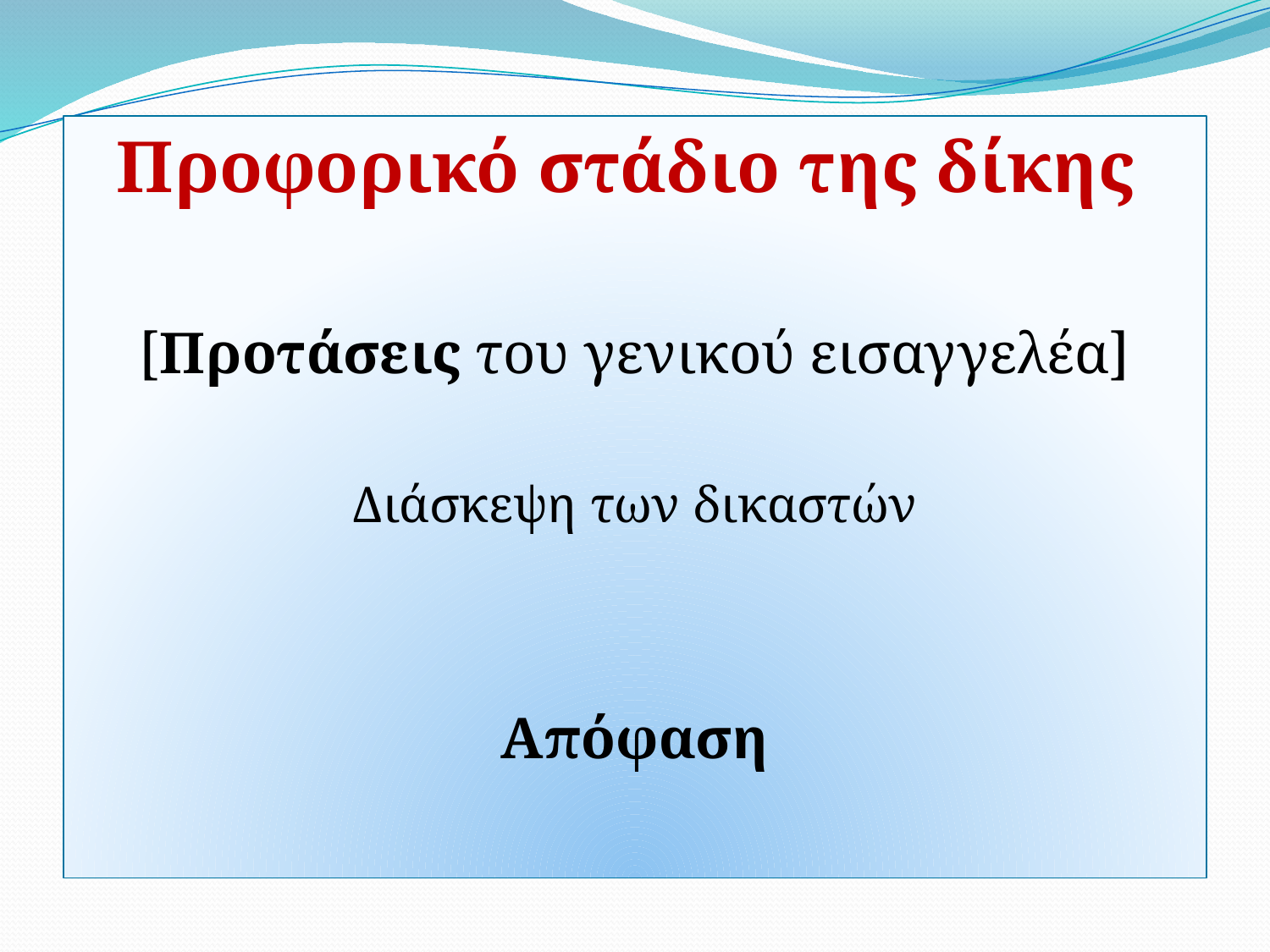

Προφορικό στάδιο της δίκης

[Προτάσεις του γενικού εισαγγελέα]

Διάσκεψη των δικαστών

Απόφαση